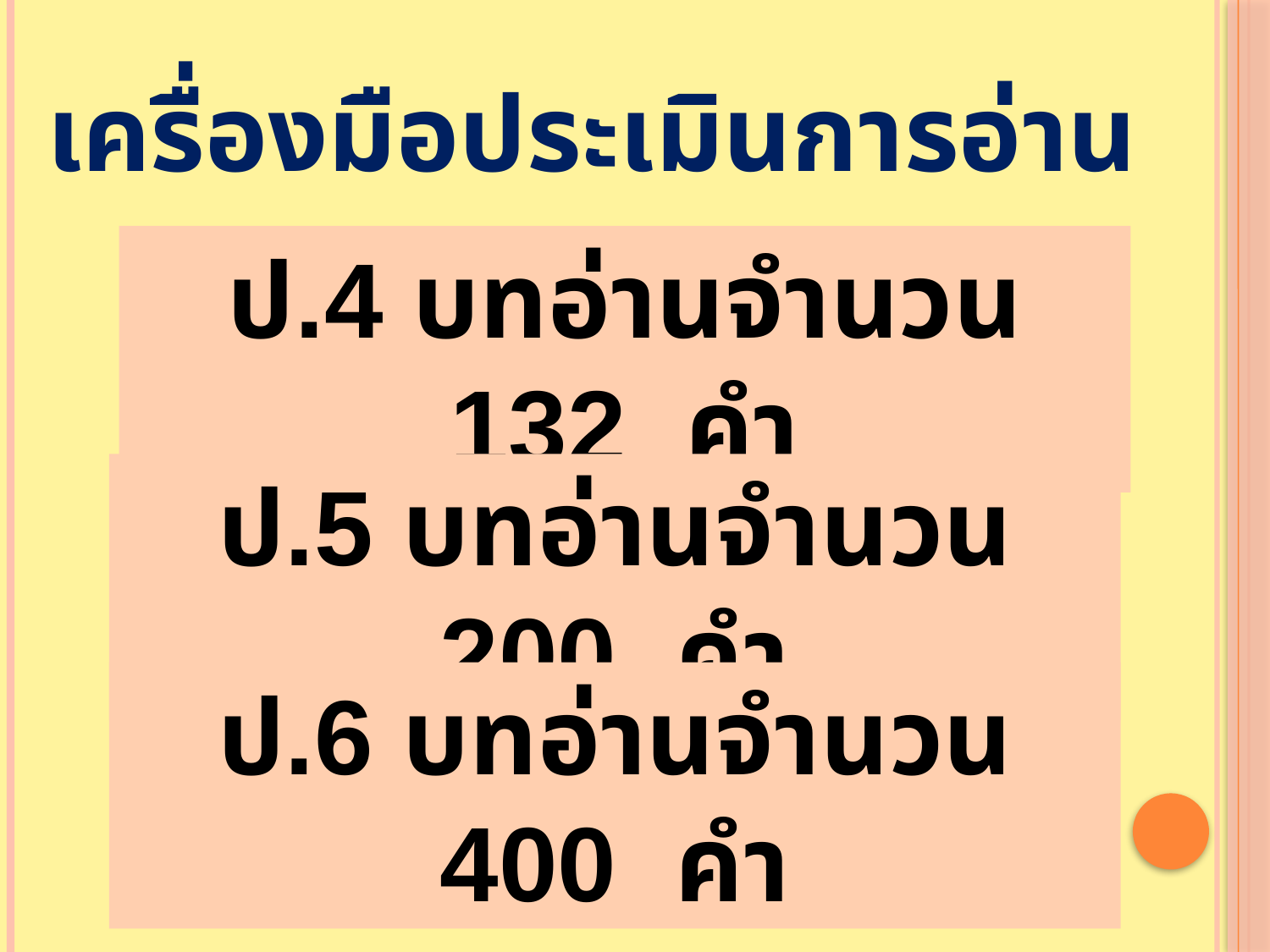

เครื่องมือประเมินการอ่าน
ป.4 บทอ่านจำนวน 132  คำ
ป.5 บทอ่านจำนวน 200  คำ
ป.6 บทอ่านจำนวน 400  คำ